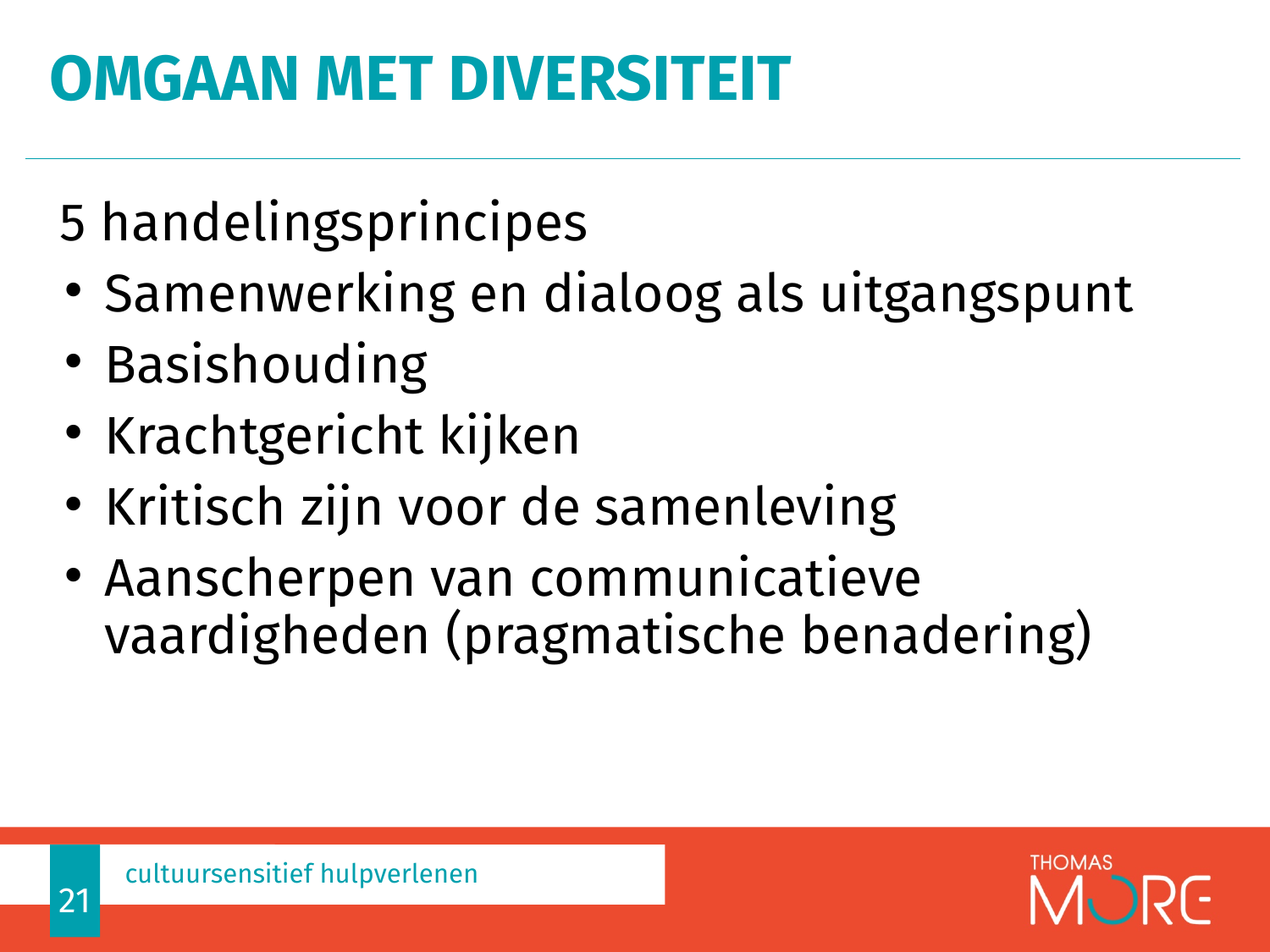

# Omgaan met diversiteit
5 handelingsprincipes
Samenwerking en dialoog als uitgangspunt
Basishouding
Krachtgericht kijken
Kritisch zijn voor de samenleving
Aanscherpen van communicatieve vaardigheden (pragmatische benadering)
21
cultuursensitief hulpverlenen